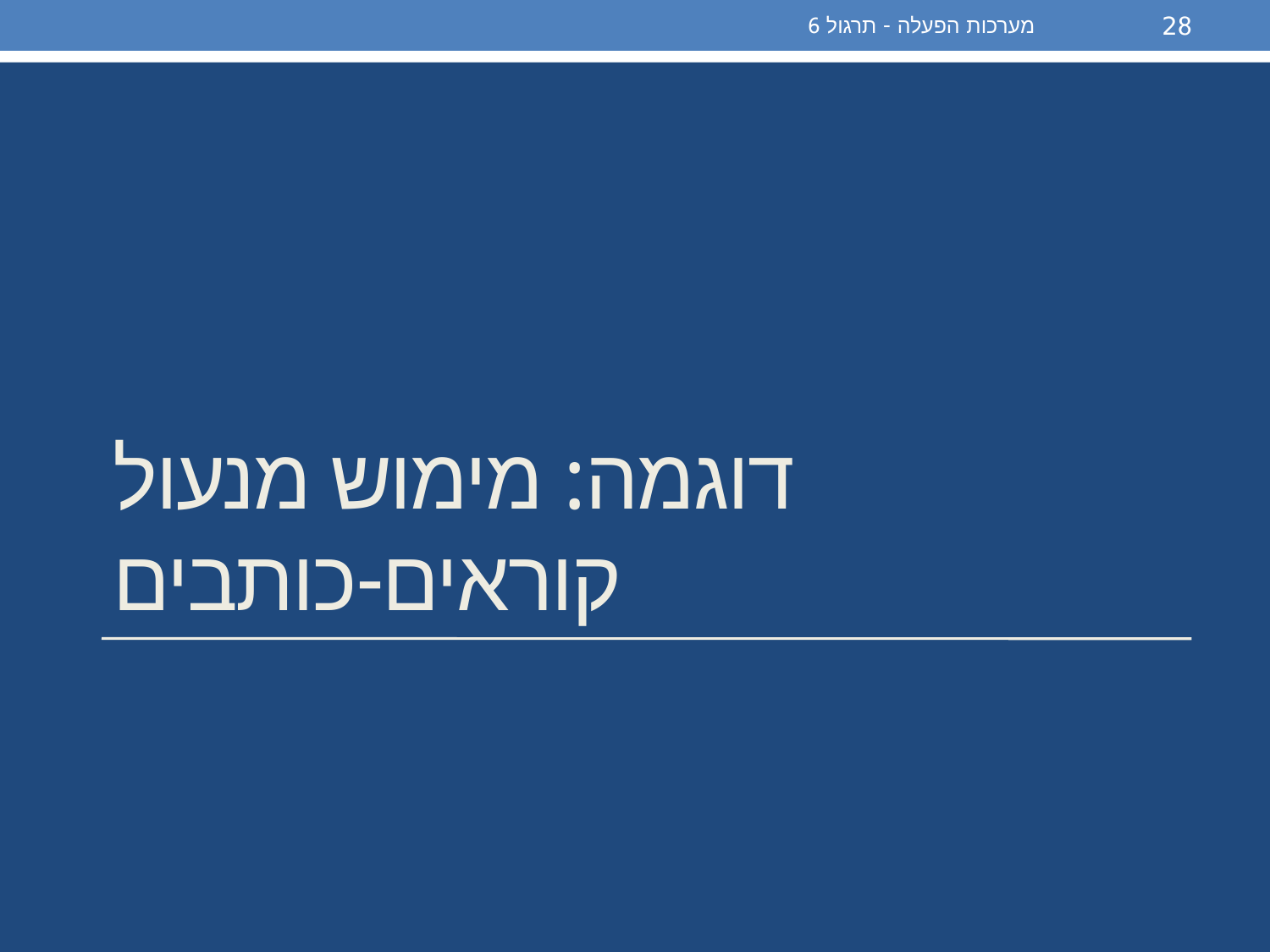

מערכות הפעלה - תרגול 6
28
# דוגמה: מימוש מנעול קוראים-כותבים